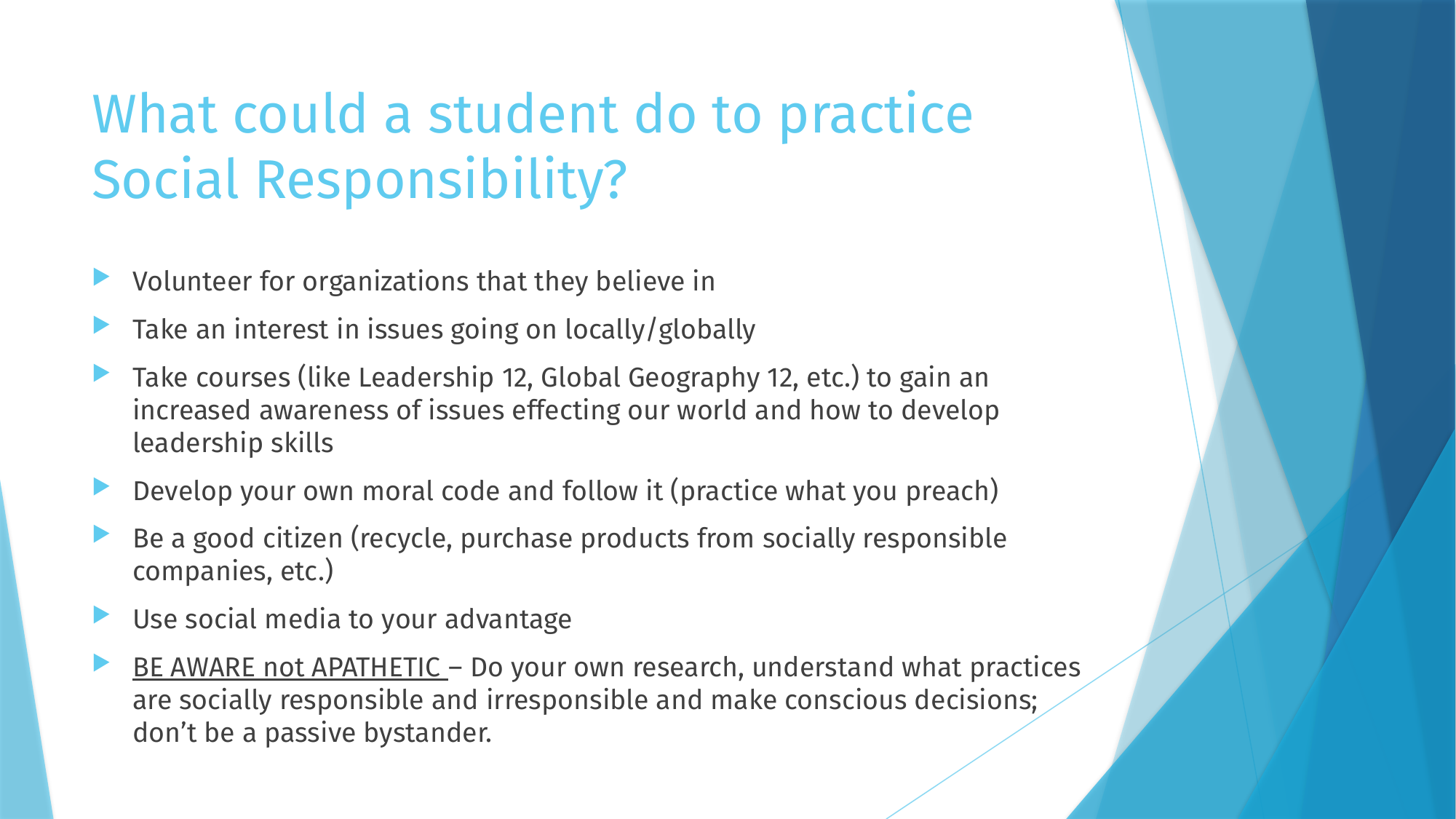

# What could a student do to practice Social Responsibility?
Volunteer for organizations that they believe in
Take an interest in issues going on locally/globally
Take courses (like Leadership 12, Global Geography 12, etc.) to gain an increased awareness of issues effecting our world and how to develop leadership skills
Develop your own moral code and follow it (practice what you preach)
Be a good citizen (recycle, purchase products from socially responsible companies, etc.)
Use social media to your advantage
BE AWARE not APATHETIC – Do your own research, understand what practices are socially responsible and irresponsible and make conscious decisions; don’t be a passive bystander.